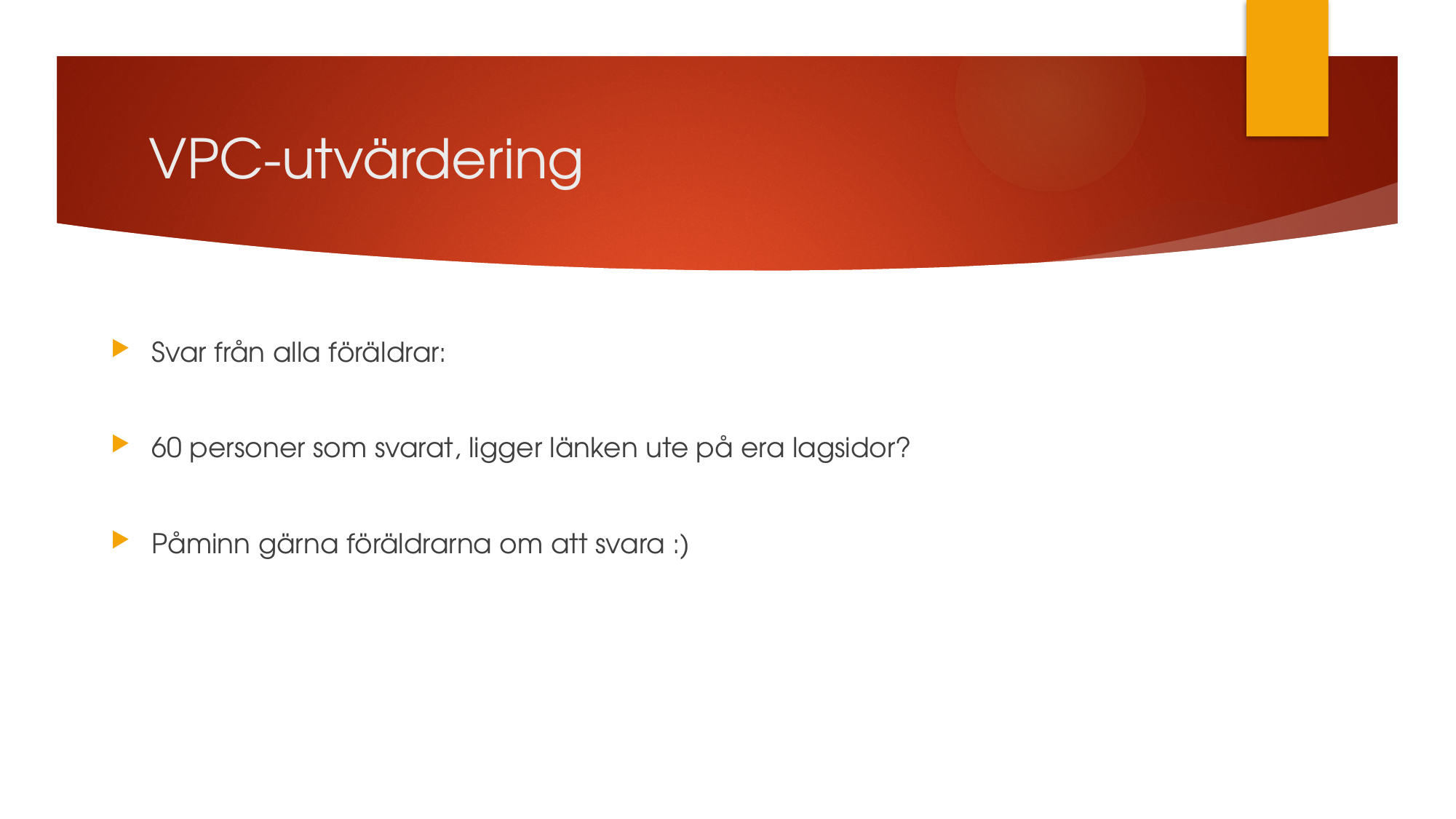

# VPC-utvärdering
Svar från alla föräldrar:

60 personer som svarat, ligger länken ute på era lagsidor?

Påminn gärna föräldrarna om att svara :)